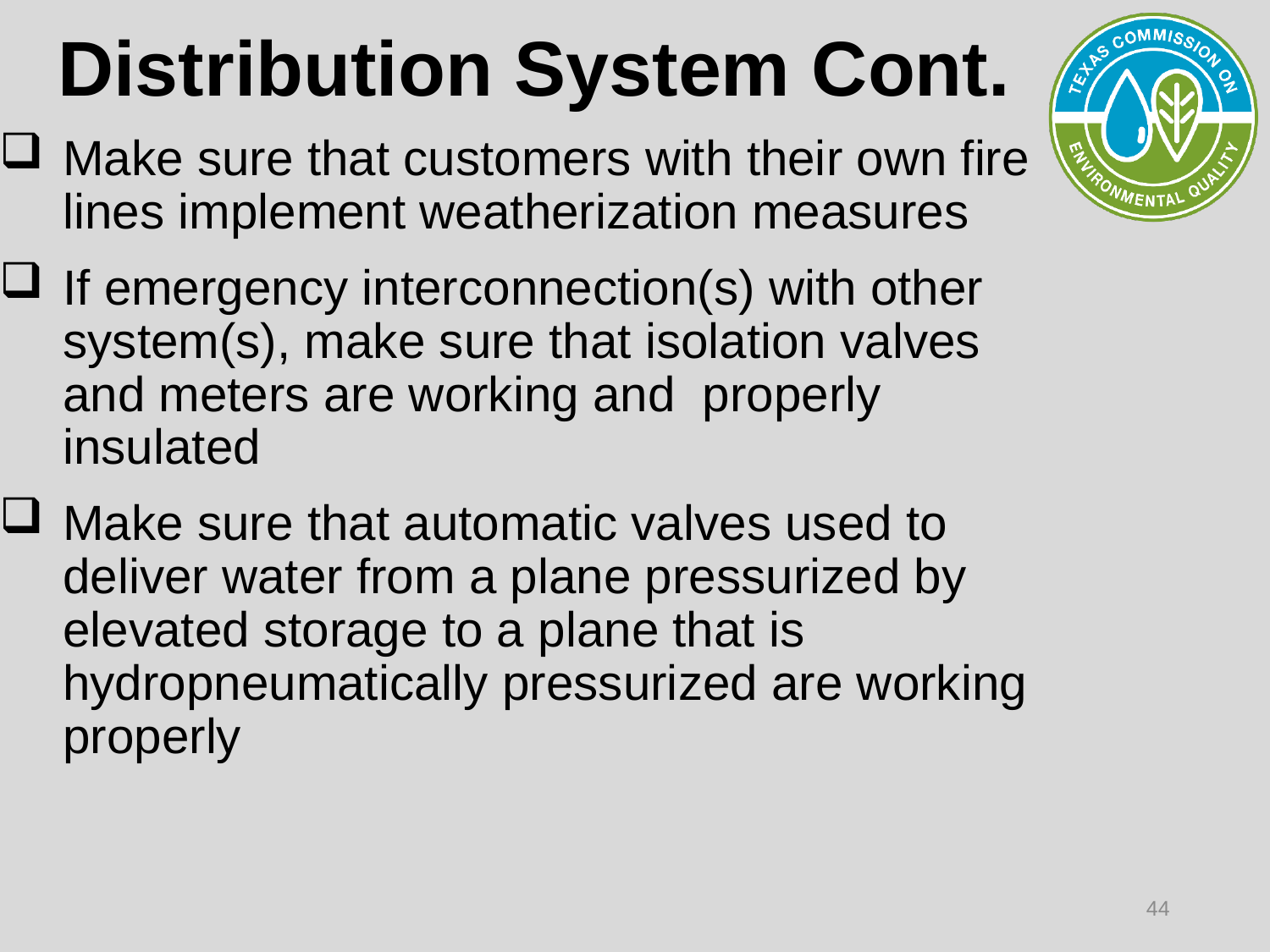

# Distribution System Cont.
Make sure that customers with their own fire lines implement weatherization measures
If emergency interconnection(s) with other system(s), make sure that isolation valves and meters are working and  properly insulated
Make sure that automatic valves used to deliver water from a plane pressurized by elevated storage to a plane that is hydropneumatically pressurized are working properly
44